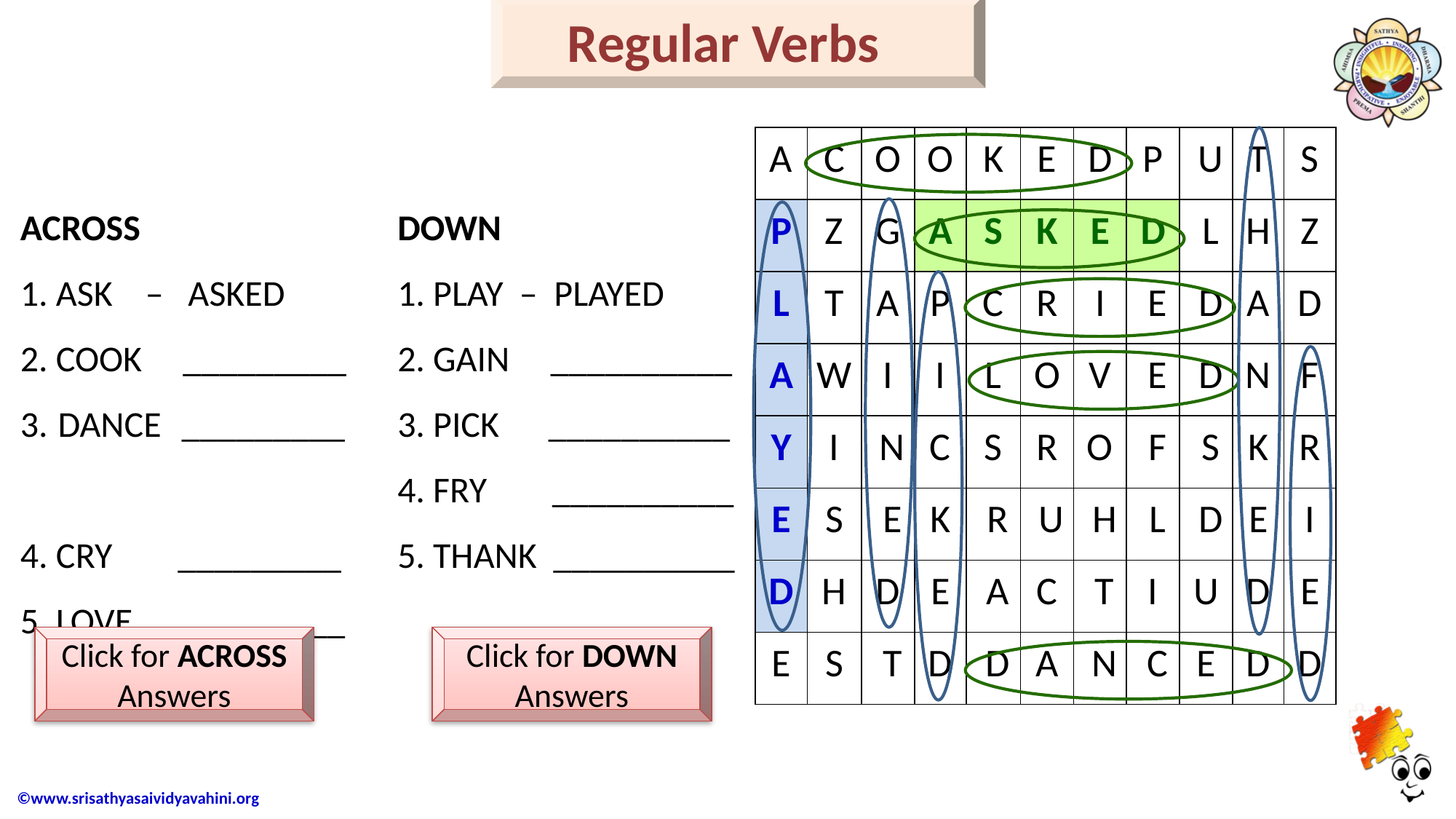

# Regular Verbs
| A | C | O | O | K | E | D | P | U | T | S |
| --- | --- | --- | --- | --- | --- | --- | --- | --- | --- | --- |
| P | Z | G | A | S | K | E | D | L | H | Z |
| L | T | A | P | C | R | I | E | D | A | D |
| A | W | I | I | L | O | V | E | D | N | F |
| Y | I | N | C | S | R | O | F | S | K | R |
| E | S | E | K | R | U | H | L | D | E | I |
| D | H | D | E | A | C | T | I | U | D | E |
| E | S | T | D | D | A | N | C | E | D | D |

ACROSS
1. ASK    –   ASKED
2. COOK     _________
3. DANCE  _________                                          4. CRY        _________
5. LOVE      _________
DOWN
1. PLAY  –  PLAYED
2. GAIN     __________
3. PICK      __________
4. FRY        __________
5. THANK  __________

Click for ACROSS Answers
Click for DOWN Answers